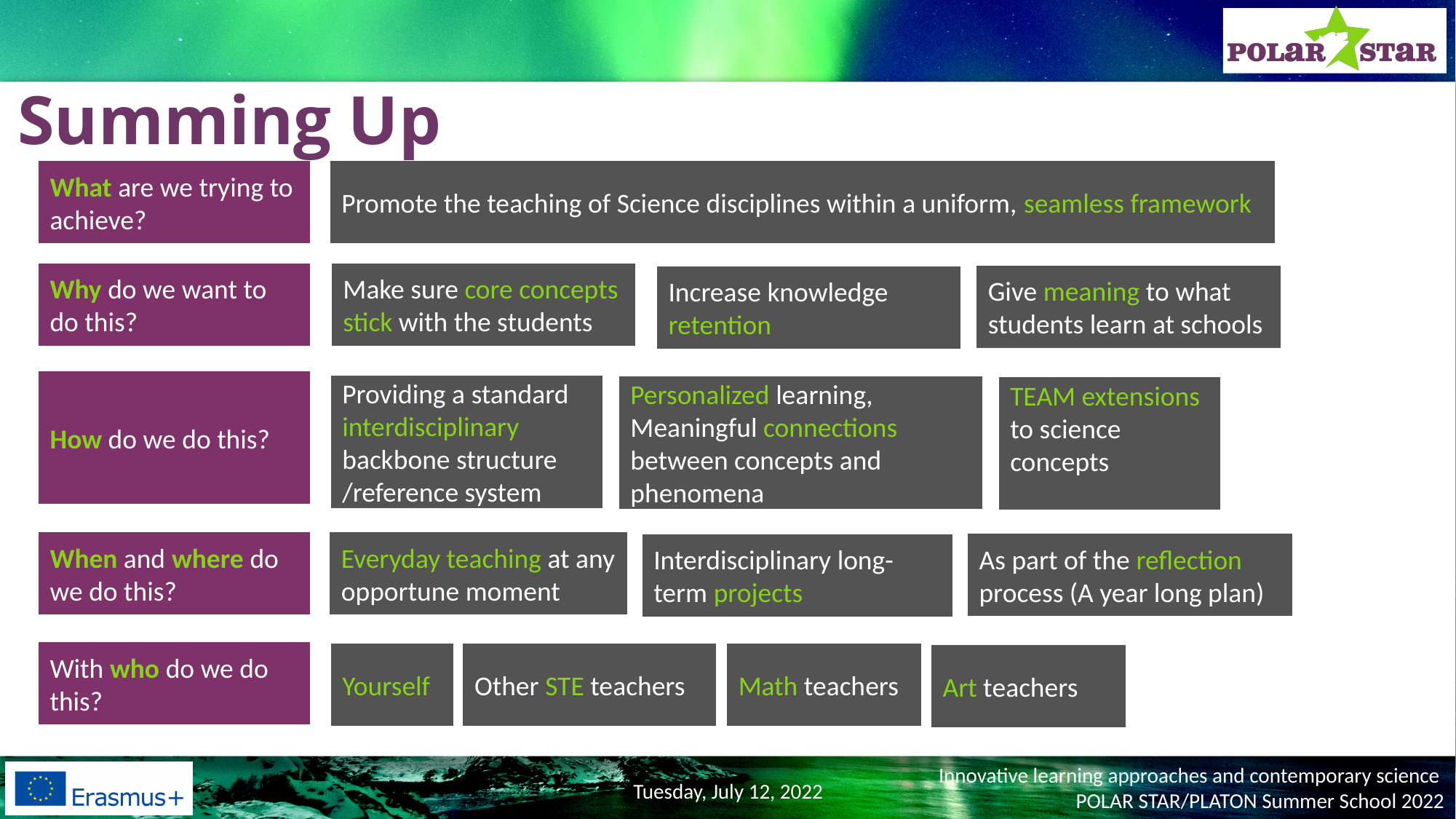

# Summing Up
What are we trying to achieve?
Promote the teaching of Science disciplines within a uniform, seamless framework
Why do we want to do this?
Make sure core concepts stick with the students
Give meaning to what students learn at schools
Increase knowledge retention
How do we do this?
Providing a standard interdisciplinary backbone structure /reference system
Personalized learning,
Meaningful connections between concepts and phenomena
TEAM extensions to science concepts

Everyday teaching at any opportune moment
When and where do we do this?
As part of the reflection process (A year long plan)
Interdisciplinary long-term projects
With who do we do this?
Yourself
Other STE teachers
Math teachers
Art teachers